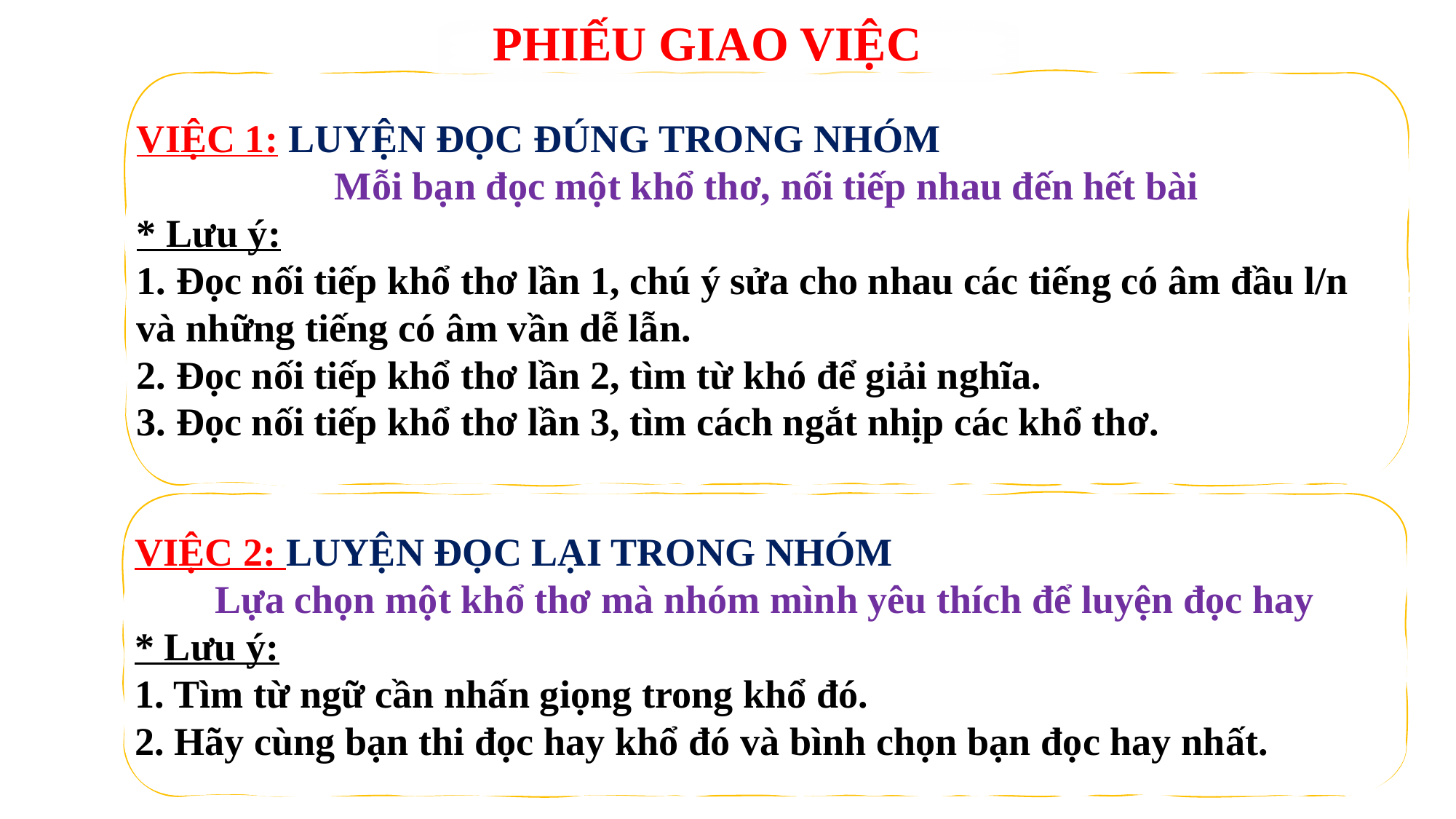

PHIẾU GIAO VIỆC

VIỆC 1: LUYỆN ĐỌC ĐÚNG TRONG NHÓM
Mỗi bạn đọc một khổ thơ, nối tiếp nhau đến hết bài
* Lưu ý:
1. Đọc nối tiếp khổ thơ lần 1, chú ý sửa cho nhau các tiếng có âm đầu l/n và những tiếng có âm vần dễ lẫn.
2. Đọc nối tiếp khổ thơ lần 2, tìm từ khó để giải nghĩa.
3. Đọc nối tiếp khổ thơ lần 3, tìm cách ngắt nhịp các khổ thơ.
VIỆC 2: LUYỆN ĐỌC LẠI TRONG NHÓM
Lựa chọn một khổ thơ mà nhóm mình yêu thích để luyện đọc hay
* Lưu ý:
1. Tìm từ ngữ cần nhấn giọng trong khổ đó.
2. Hãy cùng bạn thi đọc hay khổ đó và bình chọn bạn đọc hay nhất.